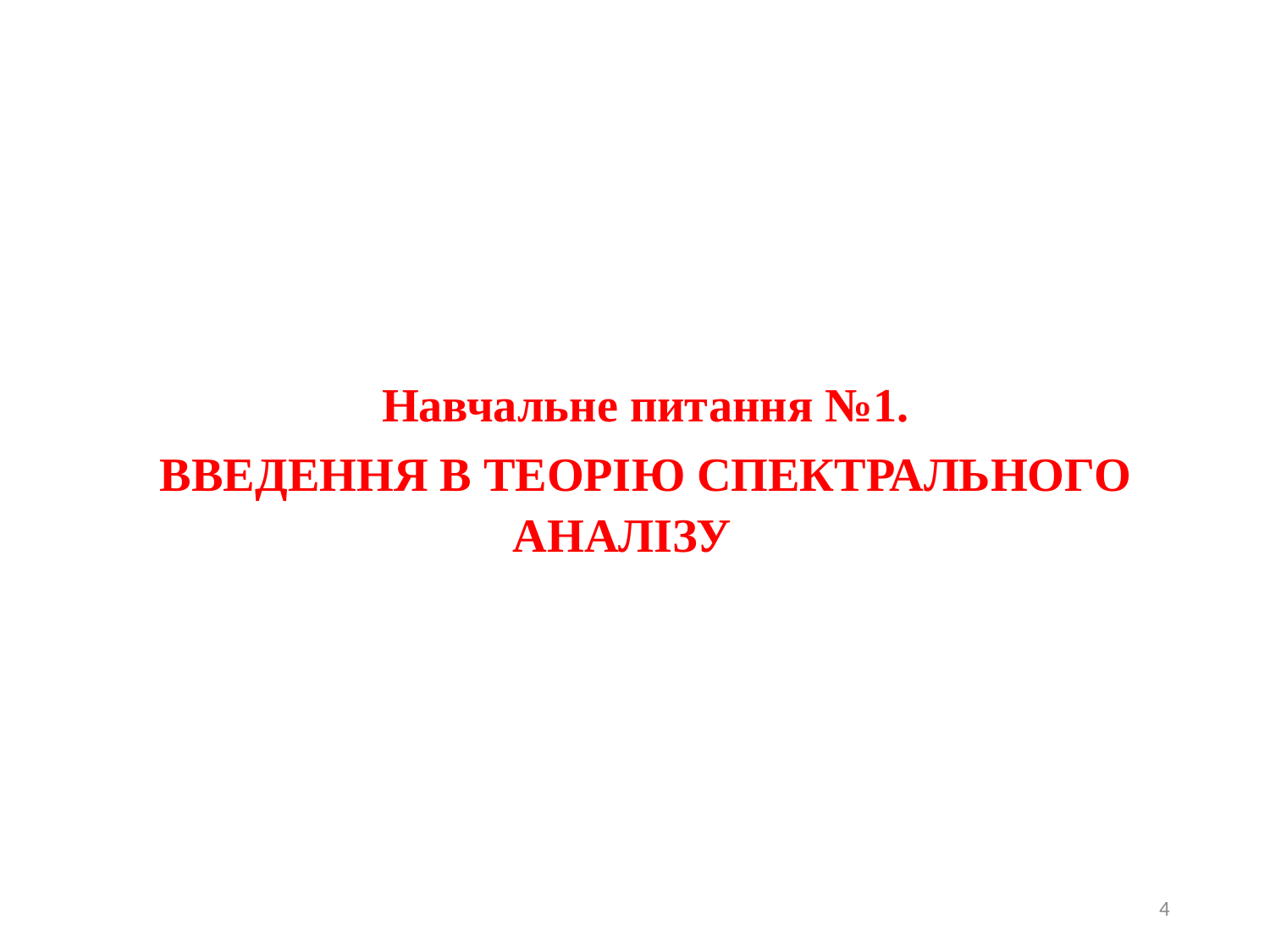

Навчальне питання №1.
ВВЕДЕННЯ В ТЕОРІЮ СПЕКТРАЛЬНОГО АНАЛІЗУ
4